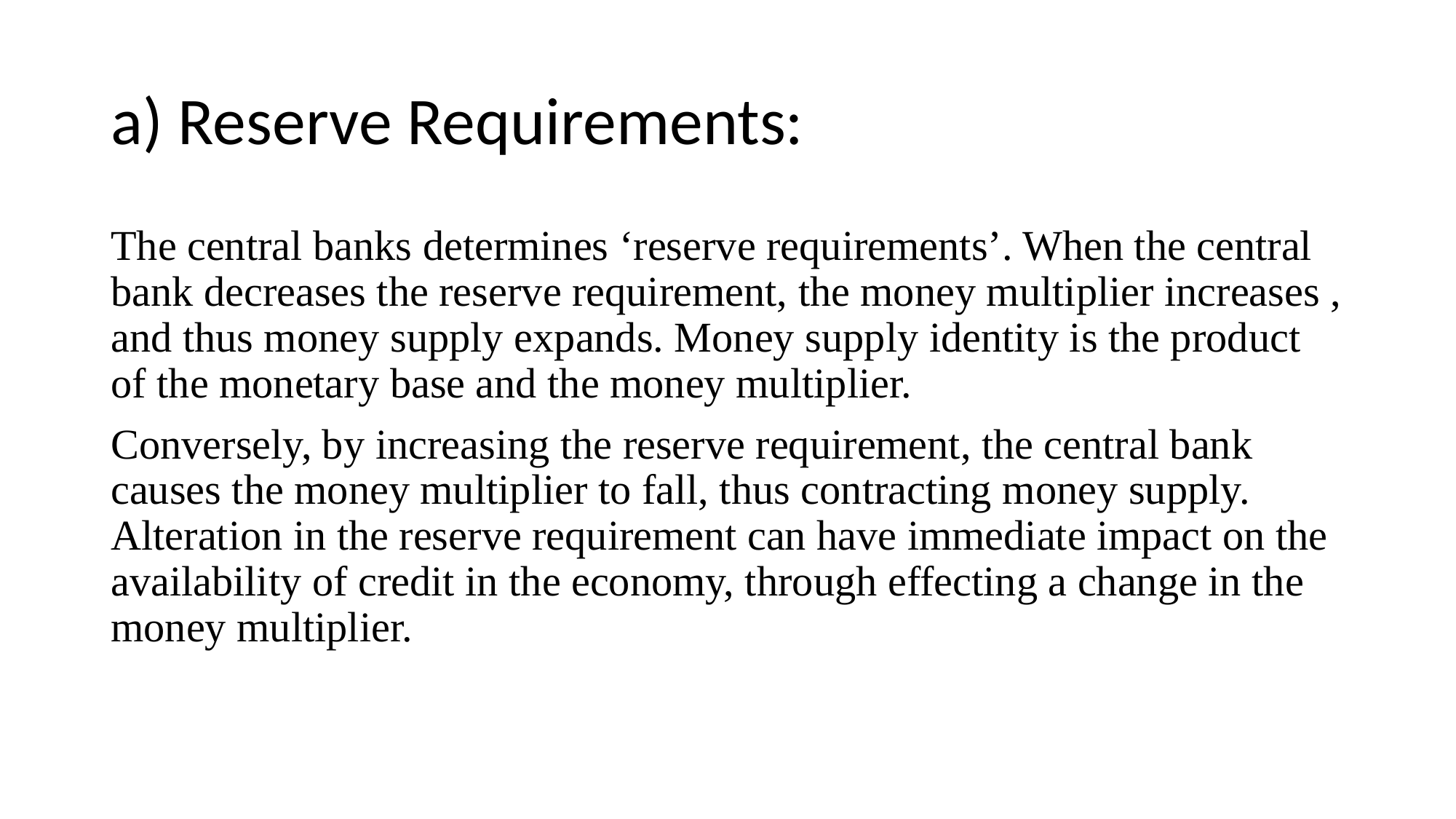

# a) Reserve Requirements:
The central banks determines ‘reserve requirements’. When the central bank decreases the reserve requirement, the money multiplier increases , and thus money supply expands. Money supply identity is the product of the monetary base and the money multiplier.
Conversely, by increasing the reserve requirement, the central bank causes the money multiplier to fall, thus contracting money supply. Alteration in the reserve requirement can have immediate impact on the availability of credit in the economy, through effecting a change in the money multiplier.